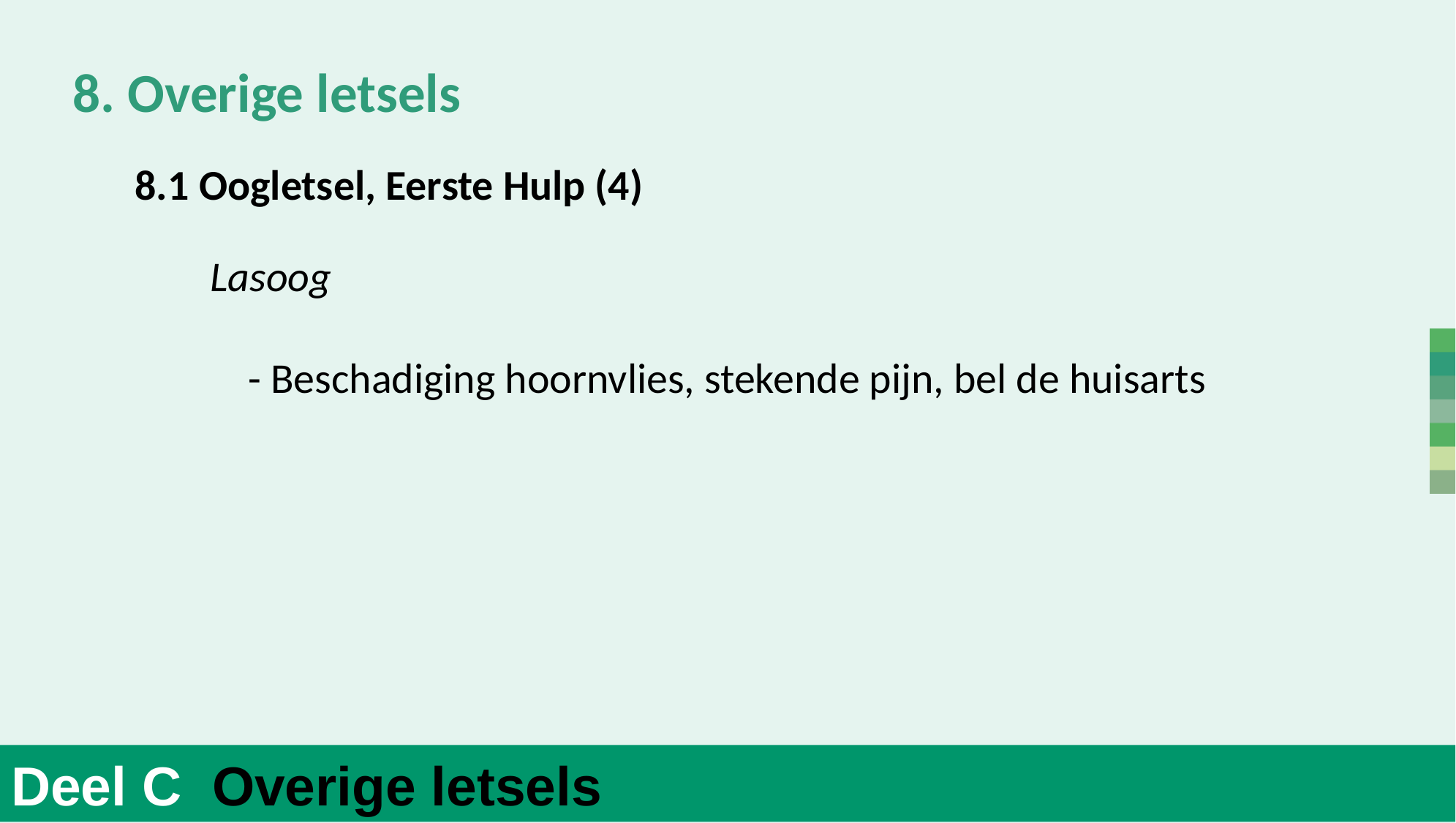

8. Overige letsels

		 Lasoog
				- Beschadiging hoornvlies, stekende pijn, bel de huisarts

	8.1 Oogletsel, Eerste Hulp (4)

Deel C  Overige letsels